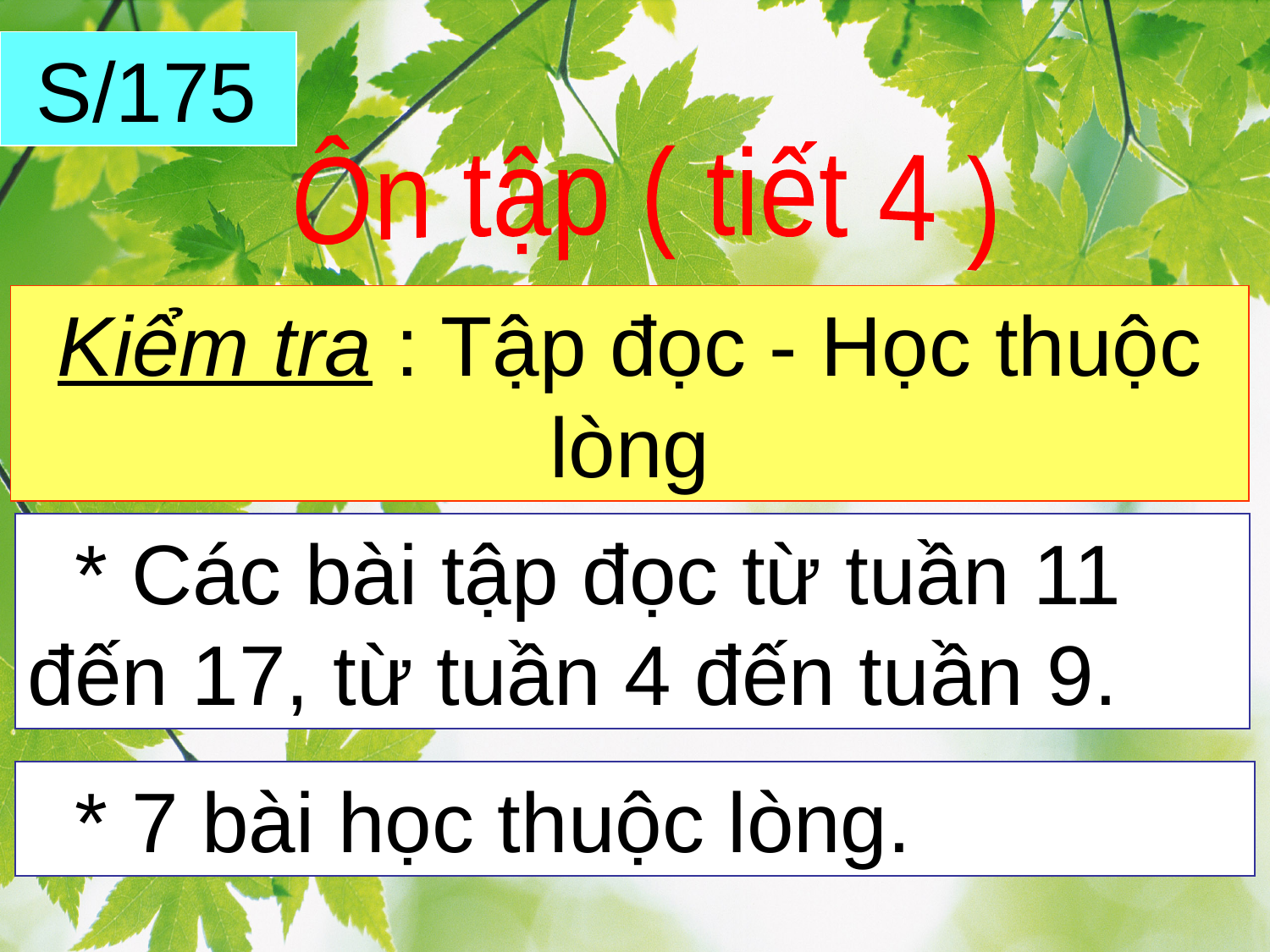

S/175
Ôn tập ( tiết 4 )
Kiểm tra : Tập đọc - Học thuộc lòng
  * Các bài tập đọc từ tuần 11 đến 17, từ tuần 4 đến tuần 9.
  * 7 bài học thuộc lòng.